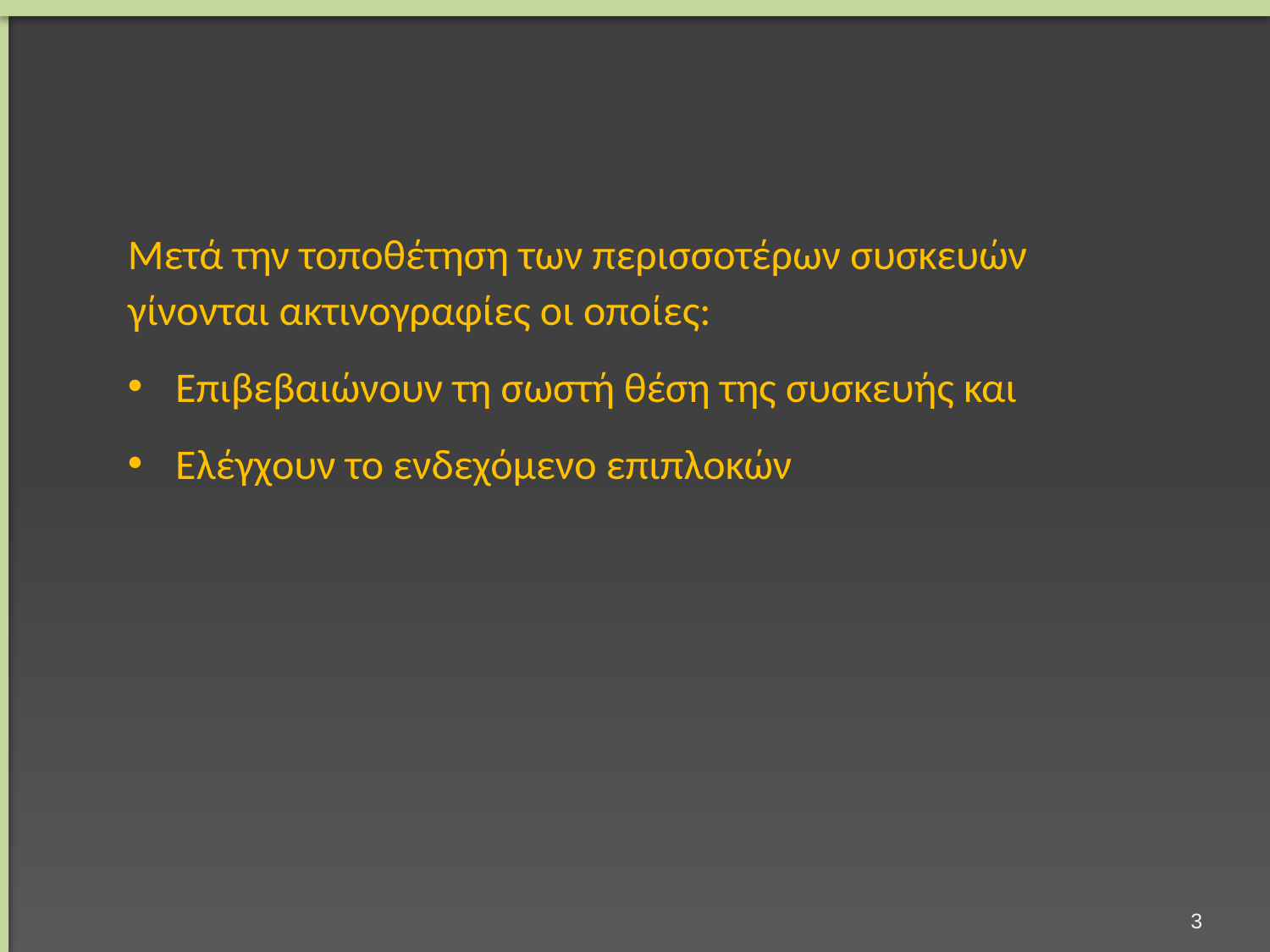

Μετά την τοποθέτηση των περισσοτέρων συσκευών γίνονται ακτινογραφίες οι οποίες:
Επιβεβαιώνουν τη σωστή θέση της συσκευής και
Ελέγχουν το ενδεχόμενο επιπλοκών
3